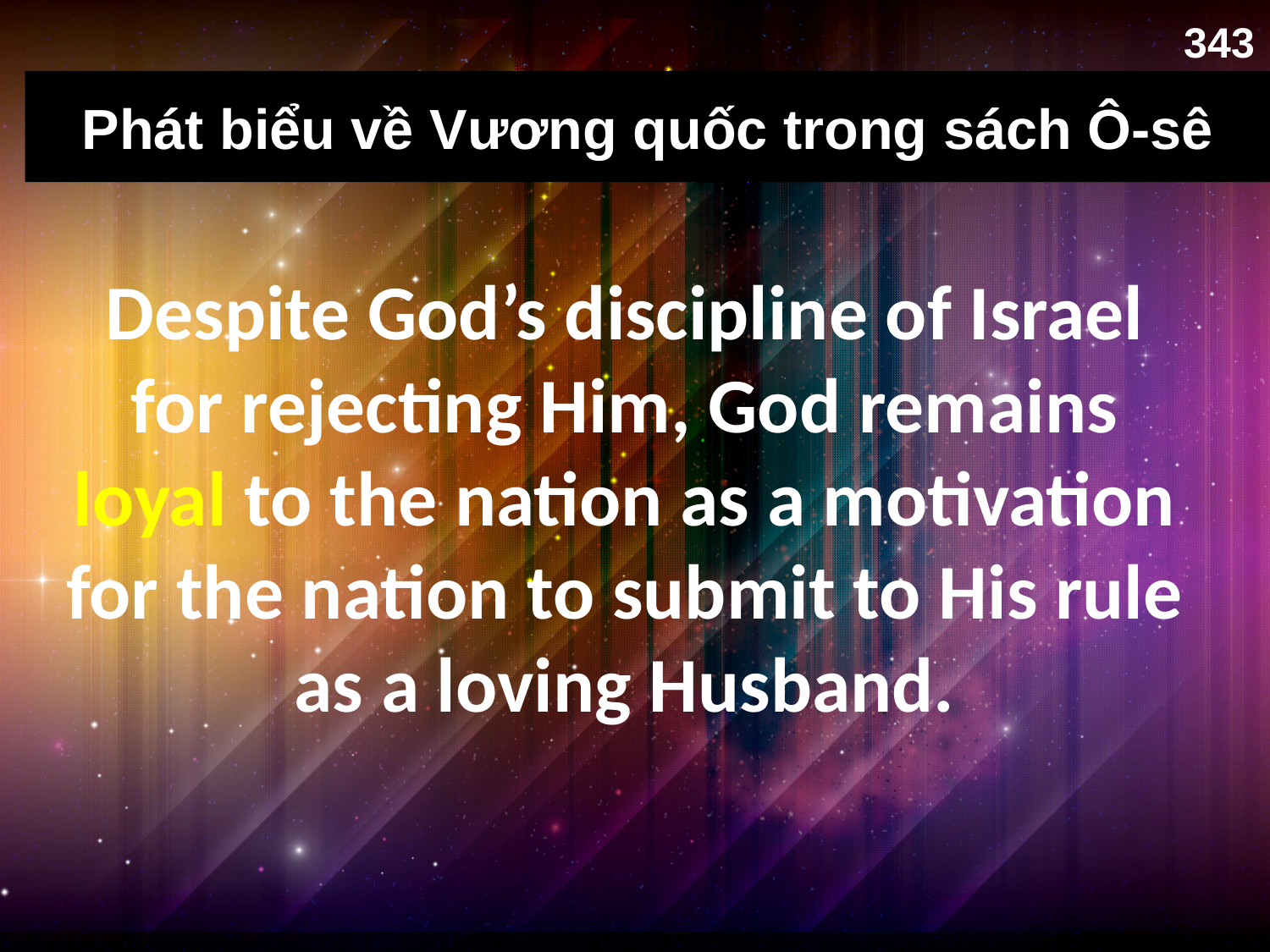

343
# Phát biểu về Vương quốc trong sách Ô-sê
Despite God’s discipline of Israel for rejecting Him, God remains loyal to the nation as a motivation for the nation to submit to His rule as a loving Husband.